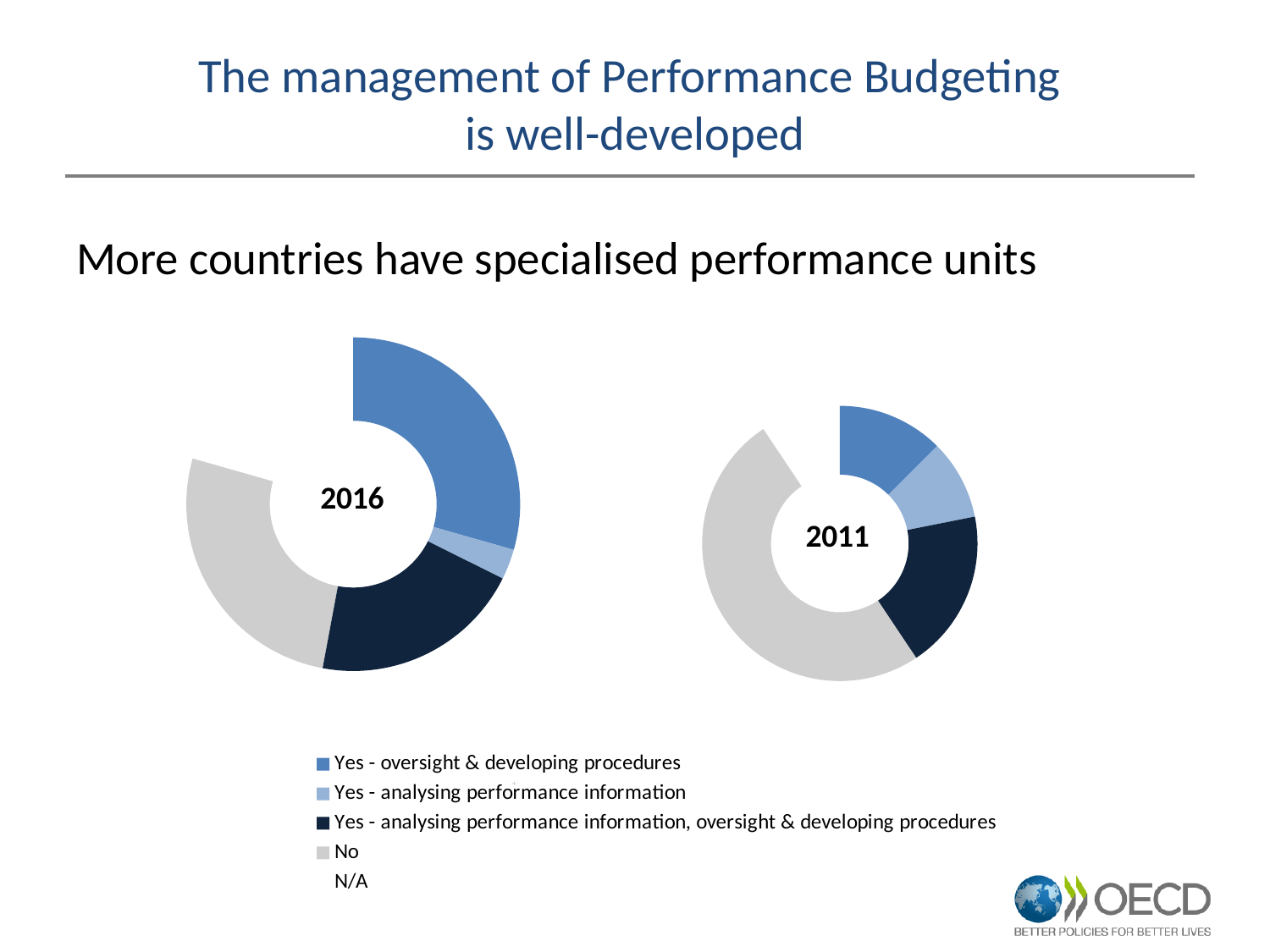

# The management of Performance Budgeting is well-developed
More countries have specialised performance units

### Chart:

| Category | 2016 |
|---|---|
| 4 | 29.41176470588235 |
| 3 | 2.9411764705882355 |
| 6 | 20.58823529411765 |
| 16 | 26.470588235294116 |
| 3 | 20.58823529411765 |

### Chart: 2011

| Category | 2011 |
|---|---|
| 4 | 12.5 |
| 3 | 9.375 |
| 6 | 18.75 |
| 16 | 50.0 |
| 3 | 9.375 |

### Chart

| Category | 2011 |
|---|---|
| Yes - oversight & developing procedures | 12.5 |
| Yes - analysing performance information | 9.375 |
| Yes - analysing performance information, oversight & developing procedures | 18.75 |
| No | 50.0 |
| N/A | 9.375 |